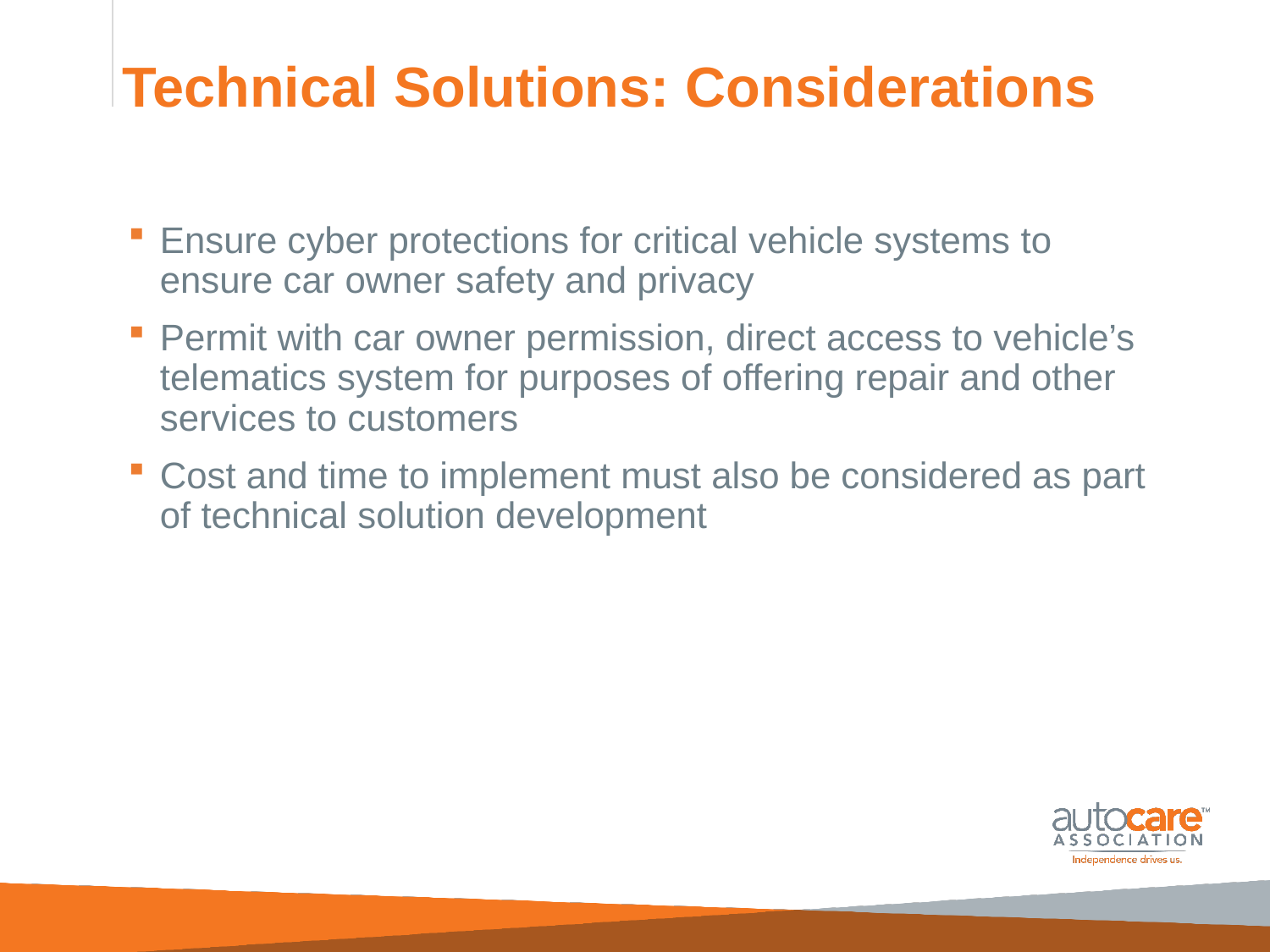

# Technical Solutions: Considerations
Ensure cyber protections for critical vehicle systems to ensure car owner safety and privacy
Permit with car owner permission, direct access to vehicle’s telematics system for purposes of offering repair and other services to customers
Cost and time to implement must also be considered as part of technical solution development